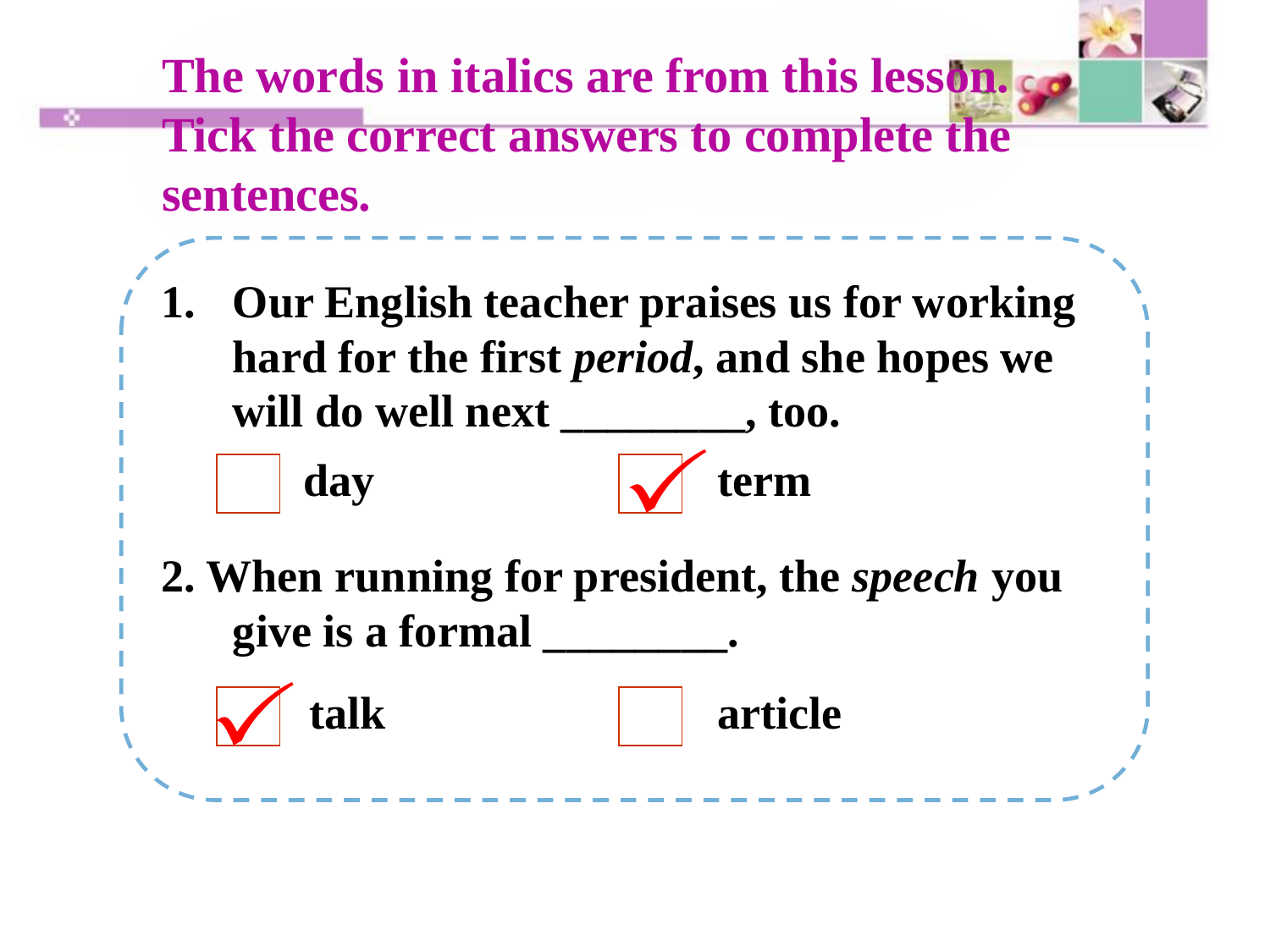

The words in italics are from this lesson. Tick the correct answers to complete the sentences.
Our English teacher praises us for working hard for the first period, and she hopes we will do well next ________, too.

2. When running for president, the speech you give is a formal ________.

day                              term

talk                             article